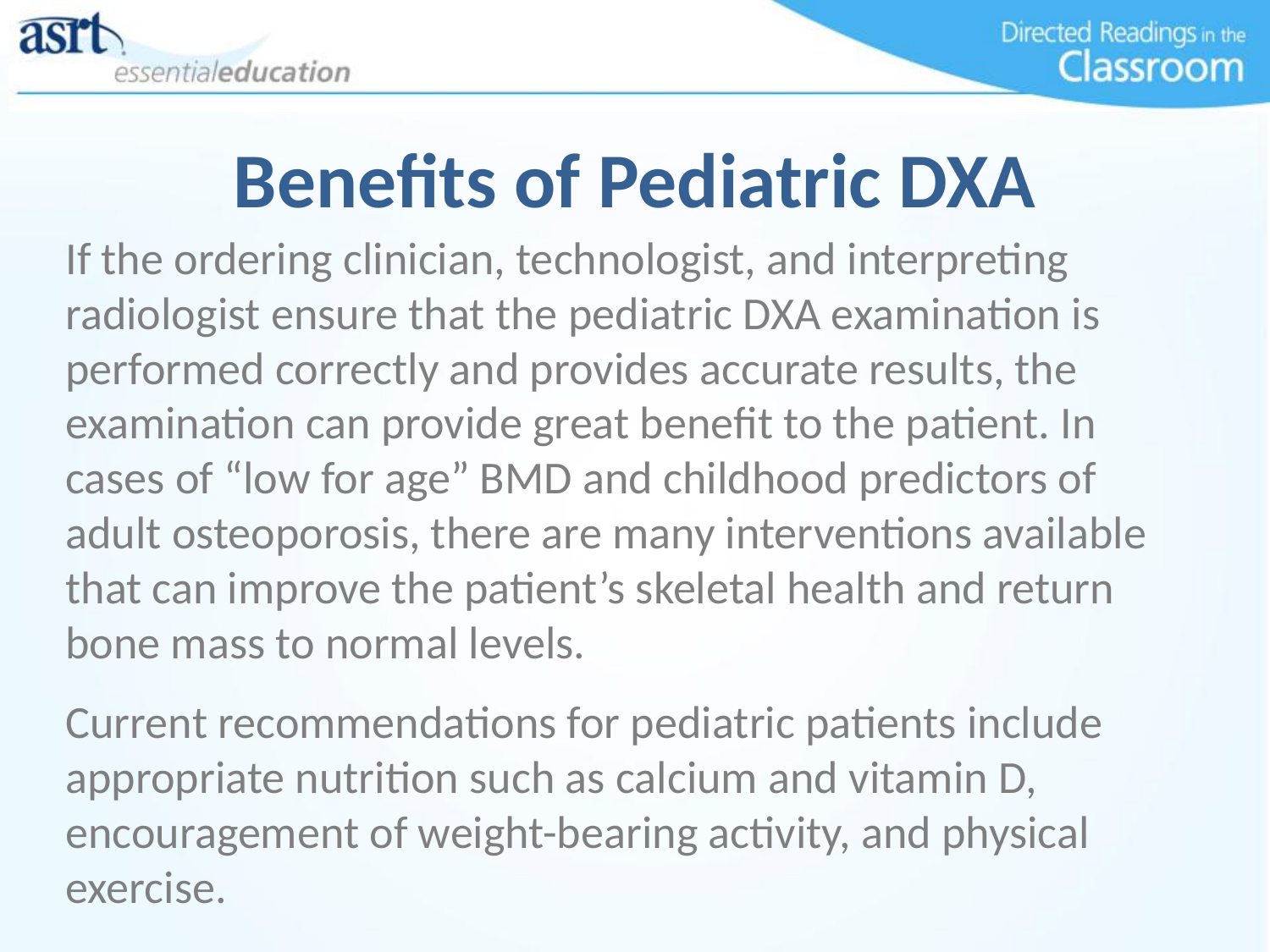

# Benefits of Pediatric DXA
If the ordering clinician, technologist, and interpreting radiologist ensure that the pediatric DXA examination is performed correctly and provides accurate results, the examination can provide great benefit to the patient. In cases of “low for age” BMD and childhood predictors of adult osteoporosis, there are many interventions available that can improve the patient’s skeletal health and return bone mass to normal levels.
Current recommendations for pediatric patients include appropriate nutrition such as calcium and vitamin D, encouragement of weight-bearing activity, and physical exercise.